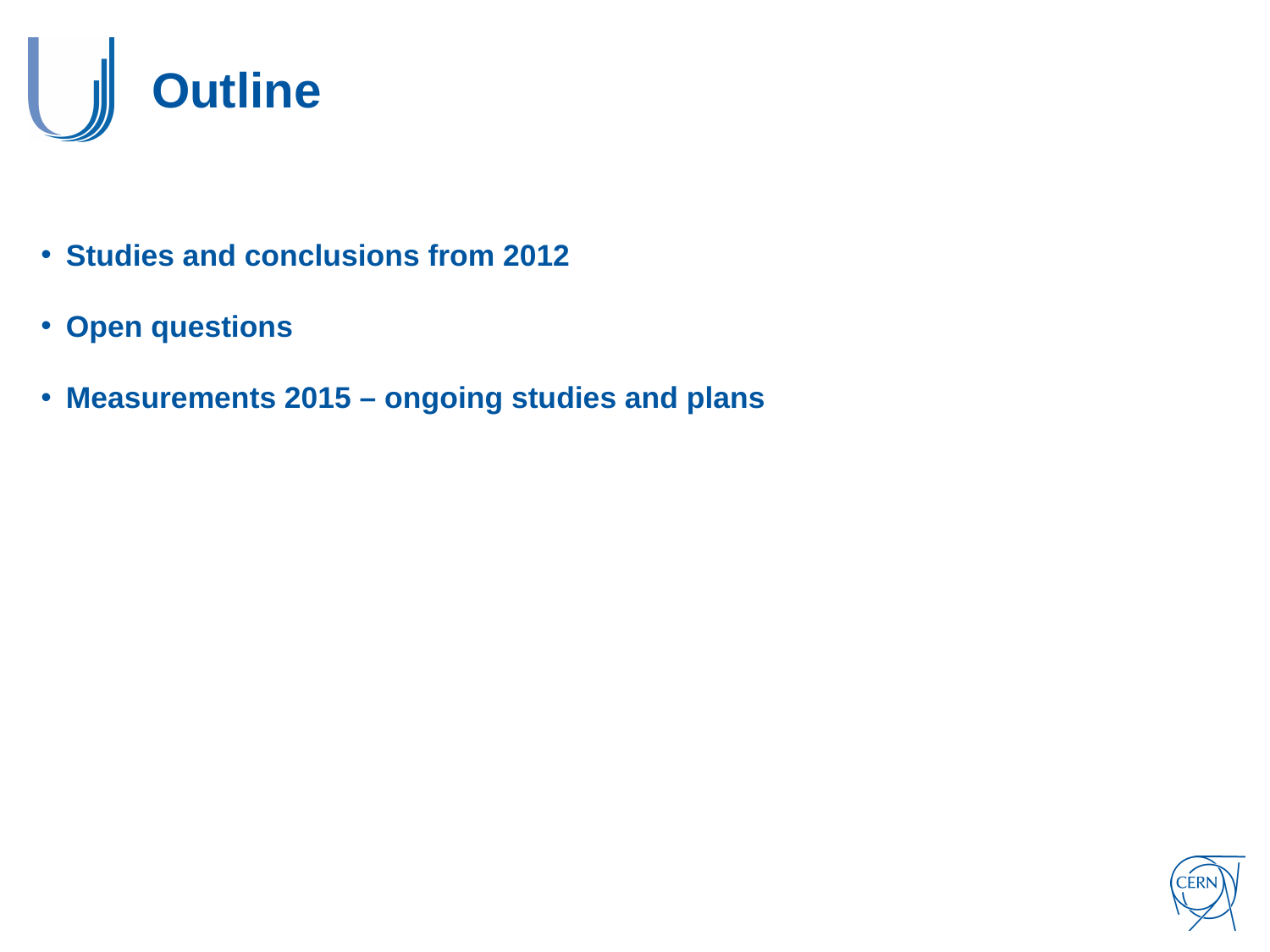

# Outline

Studies and conclusions from 2012
Open questions
Measurements 2015 – ongoing studies and plans